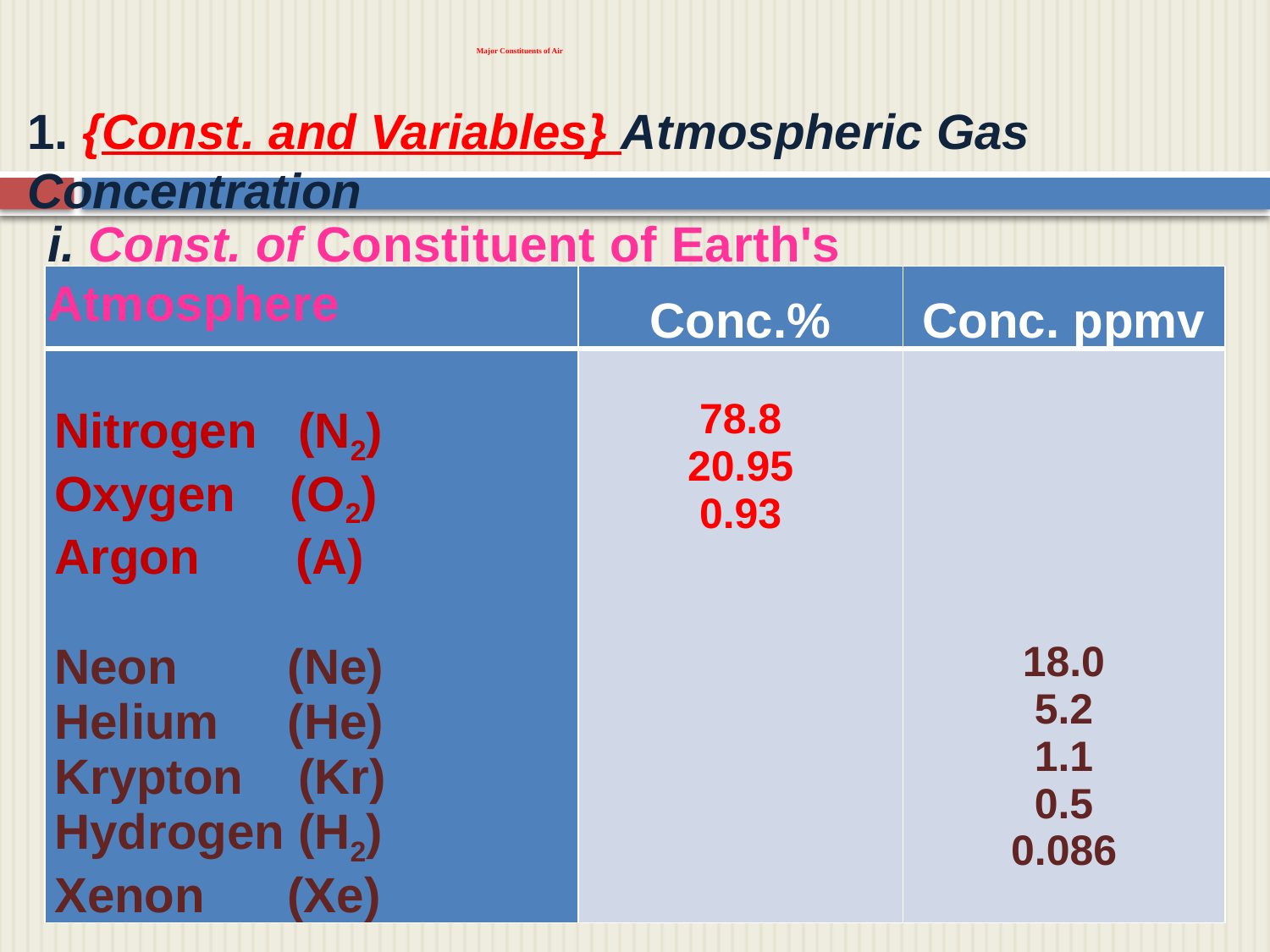

# Major Constituents of Air
1. {Const. and Variables} Atmospheric Gas Concentration

i. Const. of Constituent of Earth's Atmosphere
|  | Conc.% | Conc. ppmv |
| --- | --- | --- |
| Nitrogen (N2) Oxygen (O2) Argon (A) Neon (Ne) Helium (He) Krypton (Kr) Hydrogen (H2) Xenon (Xe) | 78.8 20.95 0.93 | 18.0 5.2 1.1 0.5 0.086 |